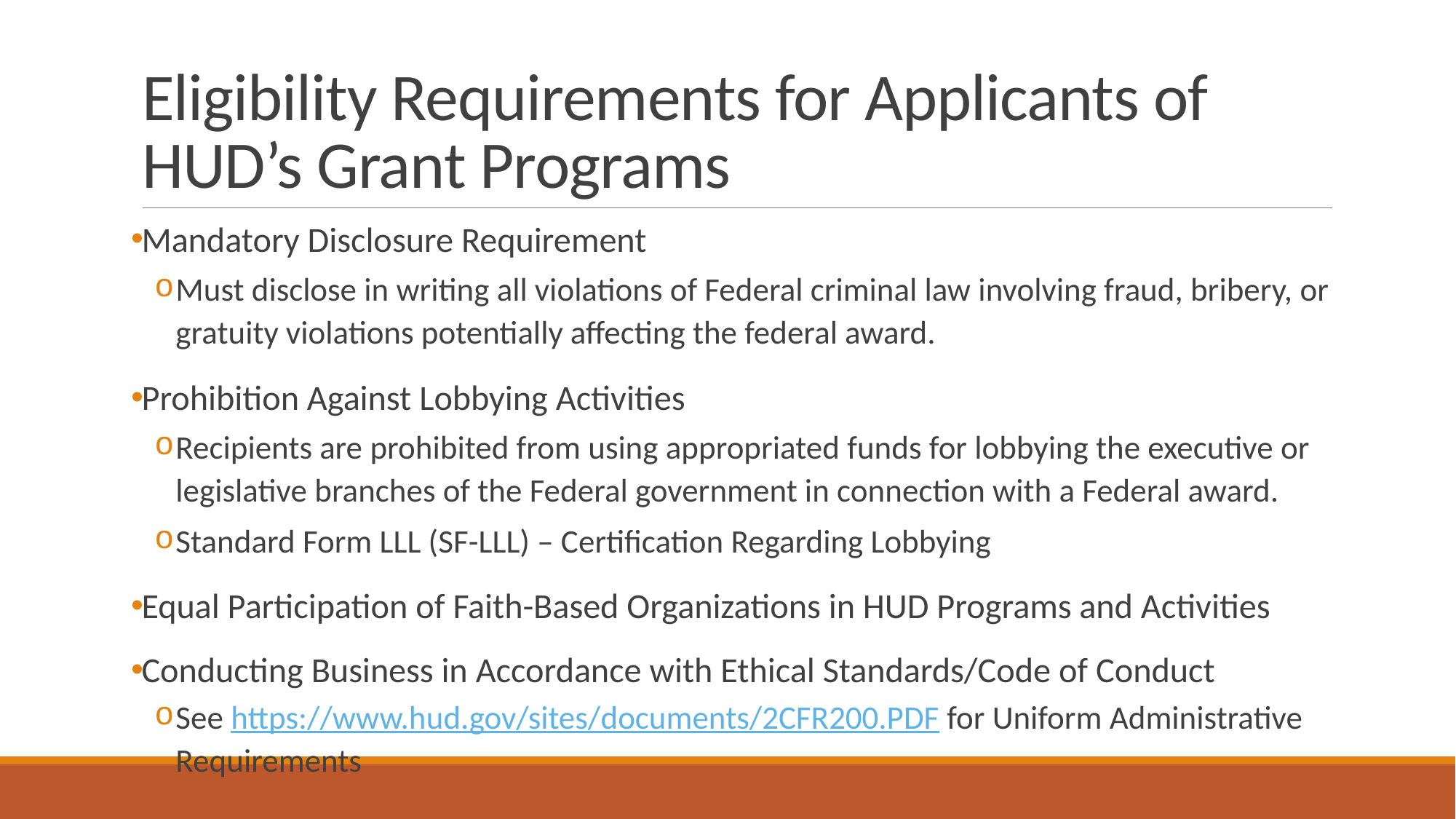

# Eligibility Requirements for Applicants of HUD’s Grant Programs
Mandatory Disclosure Requirement
Must disclose in writing all violations of Federal criminal law involving fraud, bribery, or gratuity violations potentially affecting the federal award.
Prohibition Against Lobbying Activities
Recipients are prohibited from using appropriated funds for lobbying the executive or legislative branches of the Federal government in connection with a Federal award.
Standard Form LLL (SF-LLL) – Certification Regarding Lobbying
Equal Participation of Faith-Based Organizations in HUD Programs and Activities
Conducting Business in Accordance with Ethical Standards/Code of Conduct
See https://www.hud.gov/sites/documents/2CFR200.PDF for Uniform Administrative Requirements